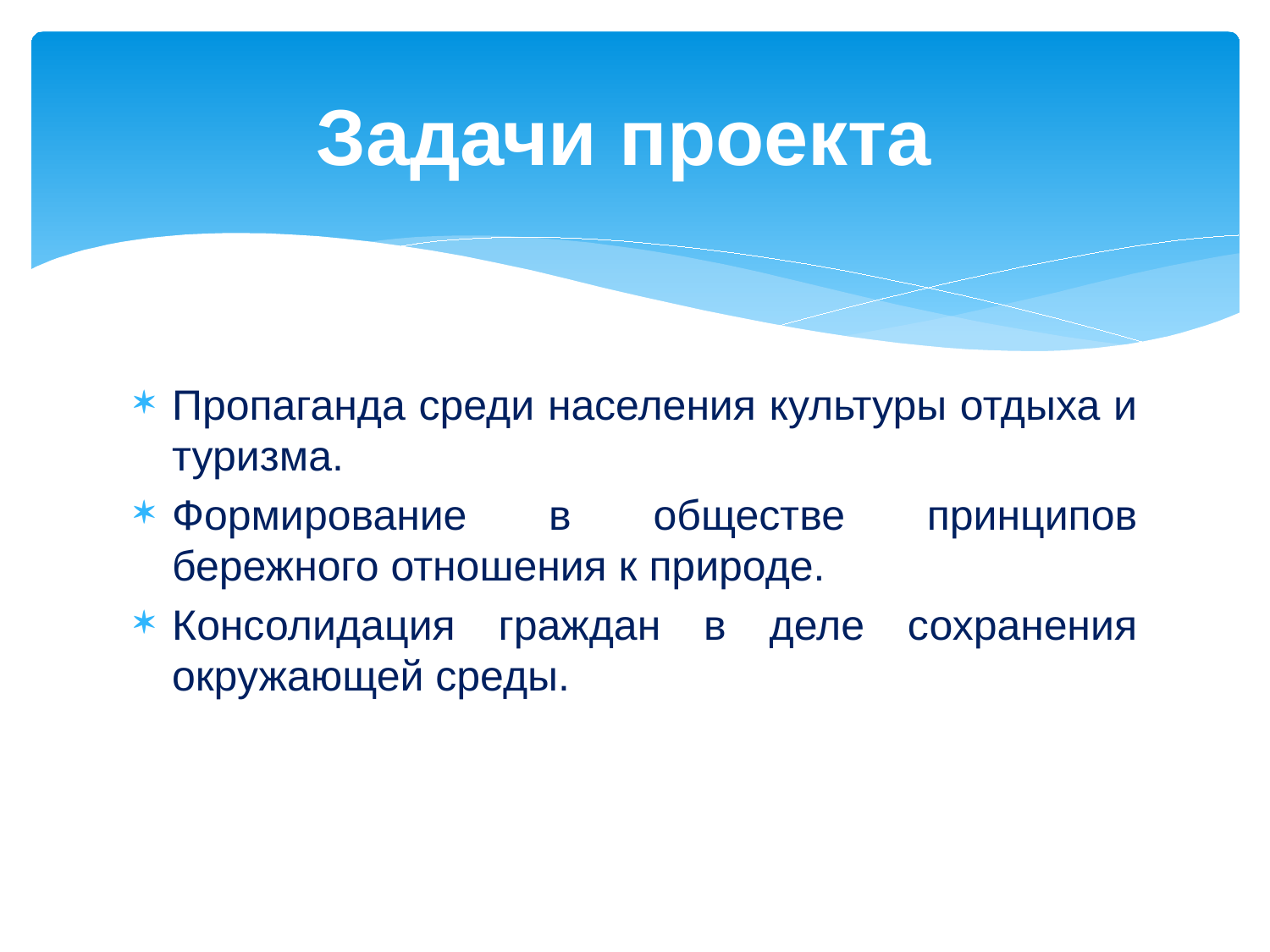

# Задачи проекта
Пропаганда среди населения культуры отдыха и туризма.
Формирование в обществе принципов бережного отношения к природе.
Консолидация граждан в деле сохранения окружающей среды.